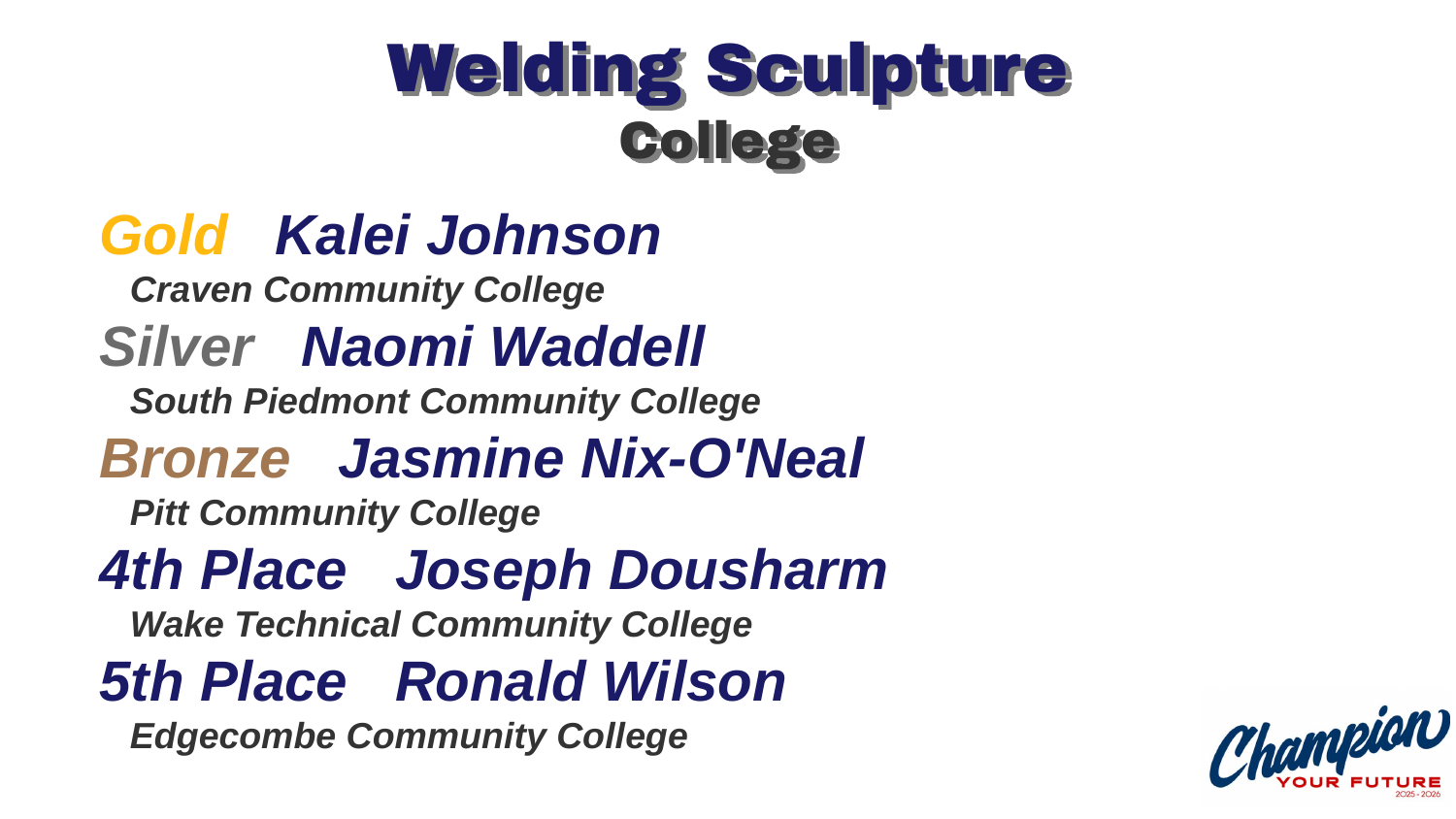

# Welding Sculpture College
Gold   Kalei Johnson
   Craven Community College
Silver   Naomi Waddell
   South Piedmont Community College
Bronze   Jasmine Nix-O'Neal
   Pitt Community College
4th Place   Joseph Dousharm
   Wake Technical Community College
5th Place   Ronald Wilson
   Edgecombe Community College